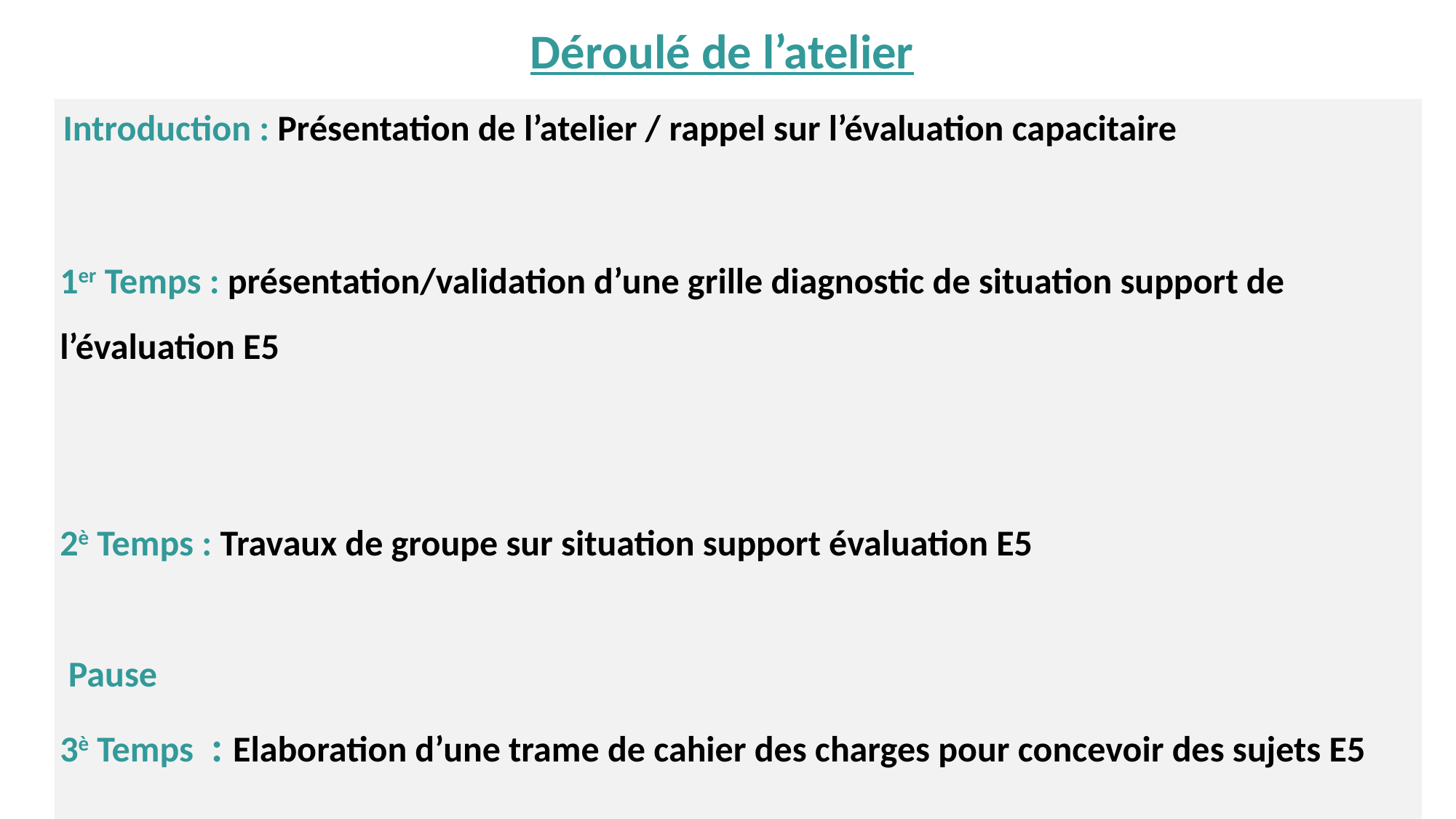

Déroulé de l’atelier
Introduction : Présentation de l’atelier / rappel sur l’évaluation capacitaire

1er Temps : présentation/validation d’une grille diagnostic de situation support de l’évaluation E5
2è Temps : Travaux de groupe sur situation support évaluation E5

 Pause
3è Temps  : Elaboration d’une trame de cahier des charges pour concevoir des sujets E5